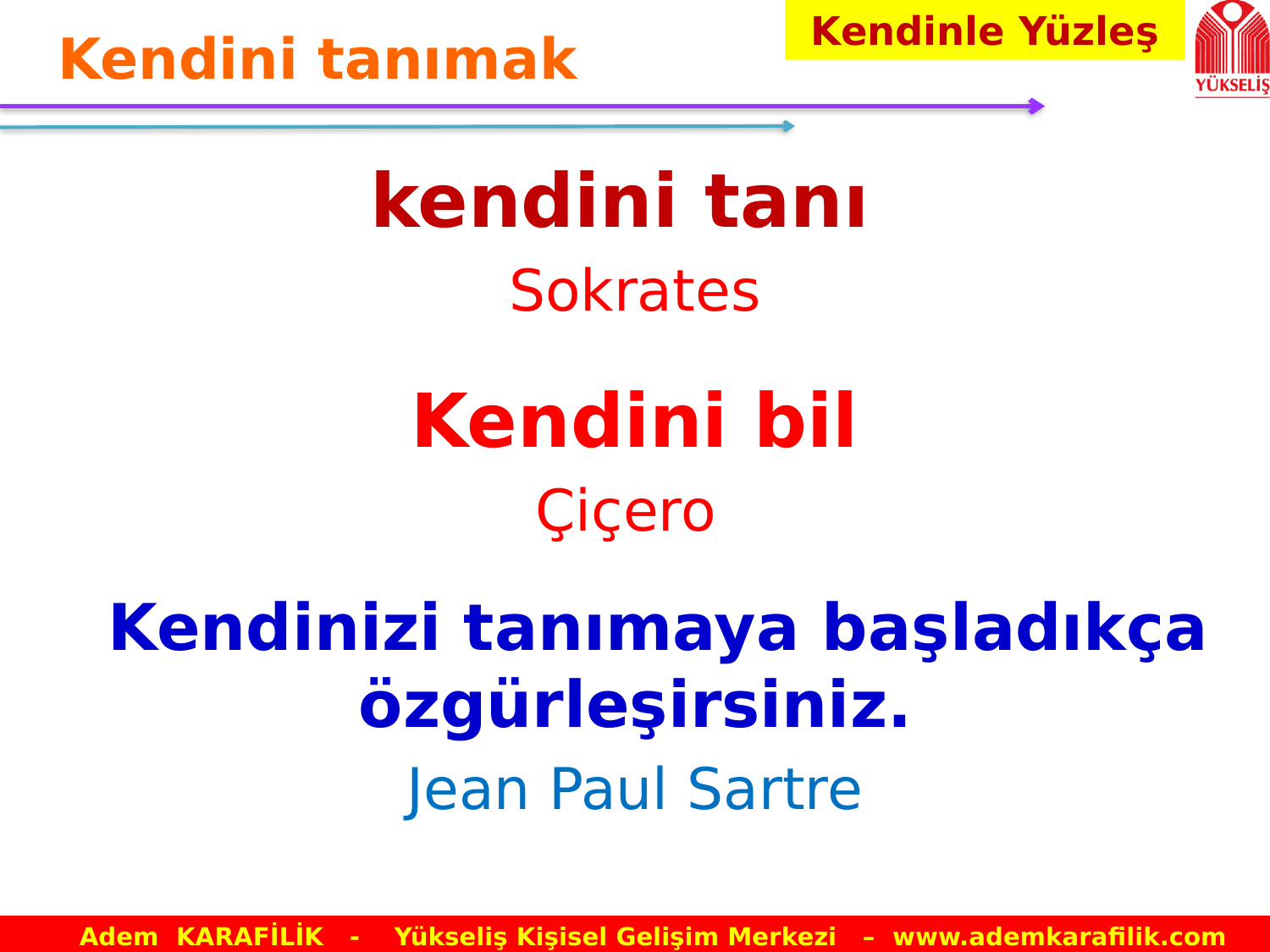

Kendinle Yüzleş
# Kendini tanımak
	kendini tanı
Sokrates

Kendini bil
Çiçero

	Kendinizi tanımaya başladıkça özgürleşirsiniz.
Jean Paul Sartre